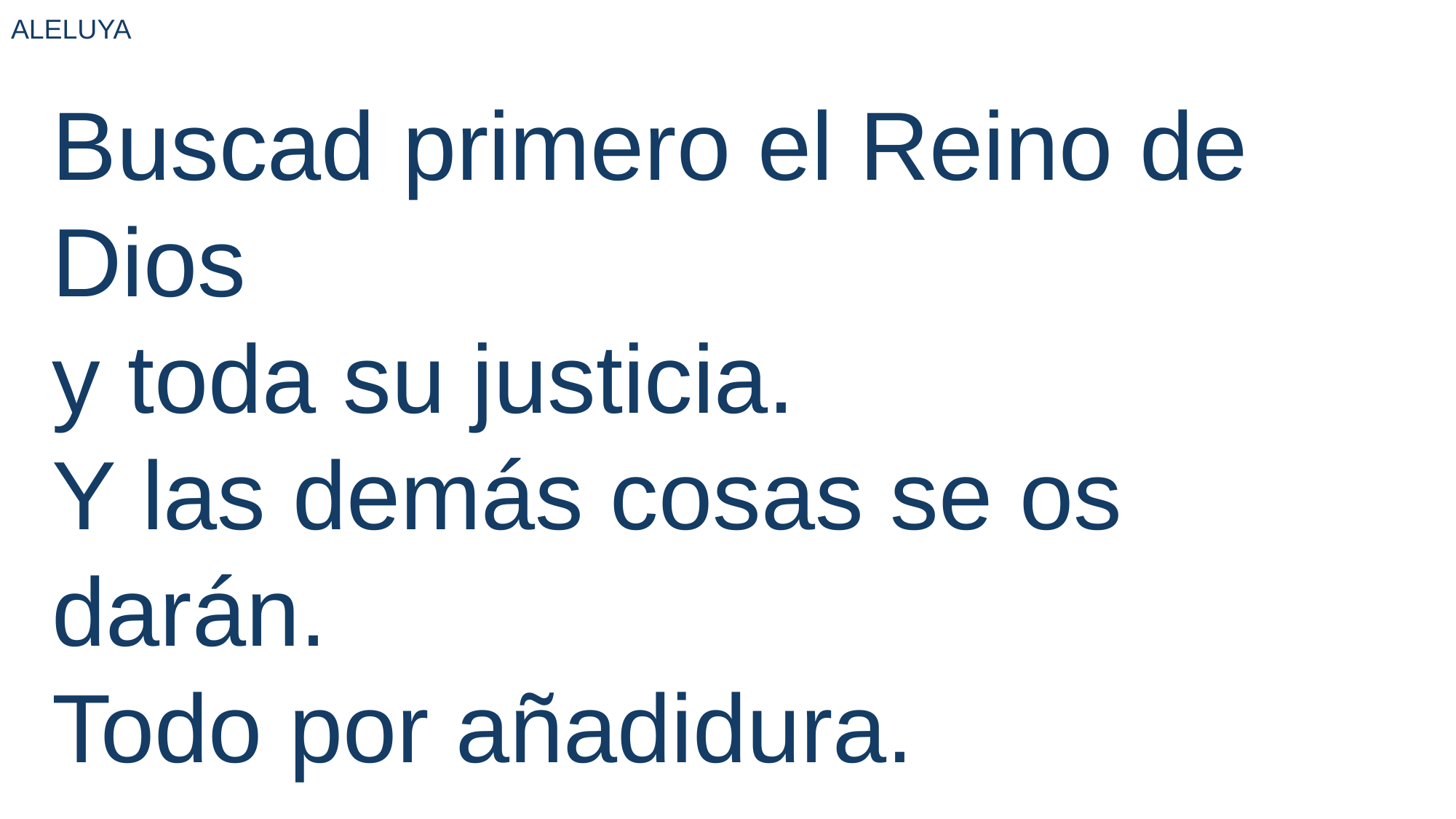

ALELUYA
Buscad primero el Reino de Dios
y toda su justicia.
Y las demás cosas se os darán.
Todo por añadidura.